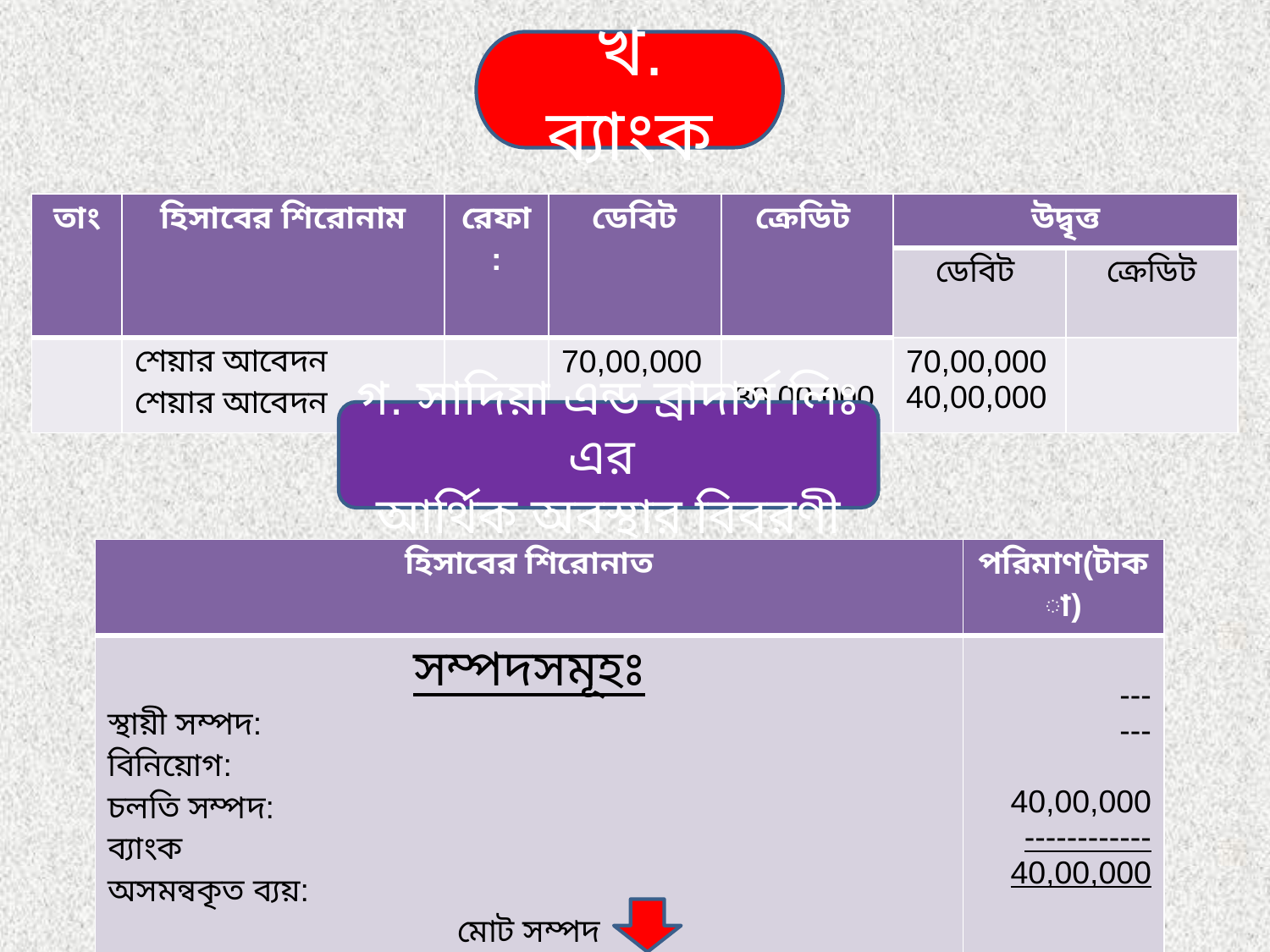

খ. ব্যাংক
| তাং | হিসাবের শিরোনাম | রেফা: | ডেবিট | ক্রেডিট | উদ্বৃত্ত |  |
| --- | --- | --- | --- | --- | --- | --- |
|  |  |  |  |  | ডেবিট | ক্রেডিট |
|  | শেয়ার আবেদন শেয়ার আবেদন |  | 70,00,000 | 30,00,000 | 70,00,000 40,00,000 |  |
গ. সাদিয়া এন্ড ব্রাদার্স লিঃ এর
আর্থিক অবস্থার বিবরণী
| হিসাবের শিরোনাত | পরিমাণ(টাকা) |
| --- | --- |
| সম্পদসমূহঃ স্থায়ী সম্পদ: বিনিয়োগ: চলতি সম্পদ: ব্যাংক অসমন্বকৃত ব্যয়: মোট সম্পদ | --- --- 40,00,000 ------------ 40,00,000 |